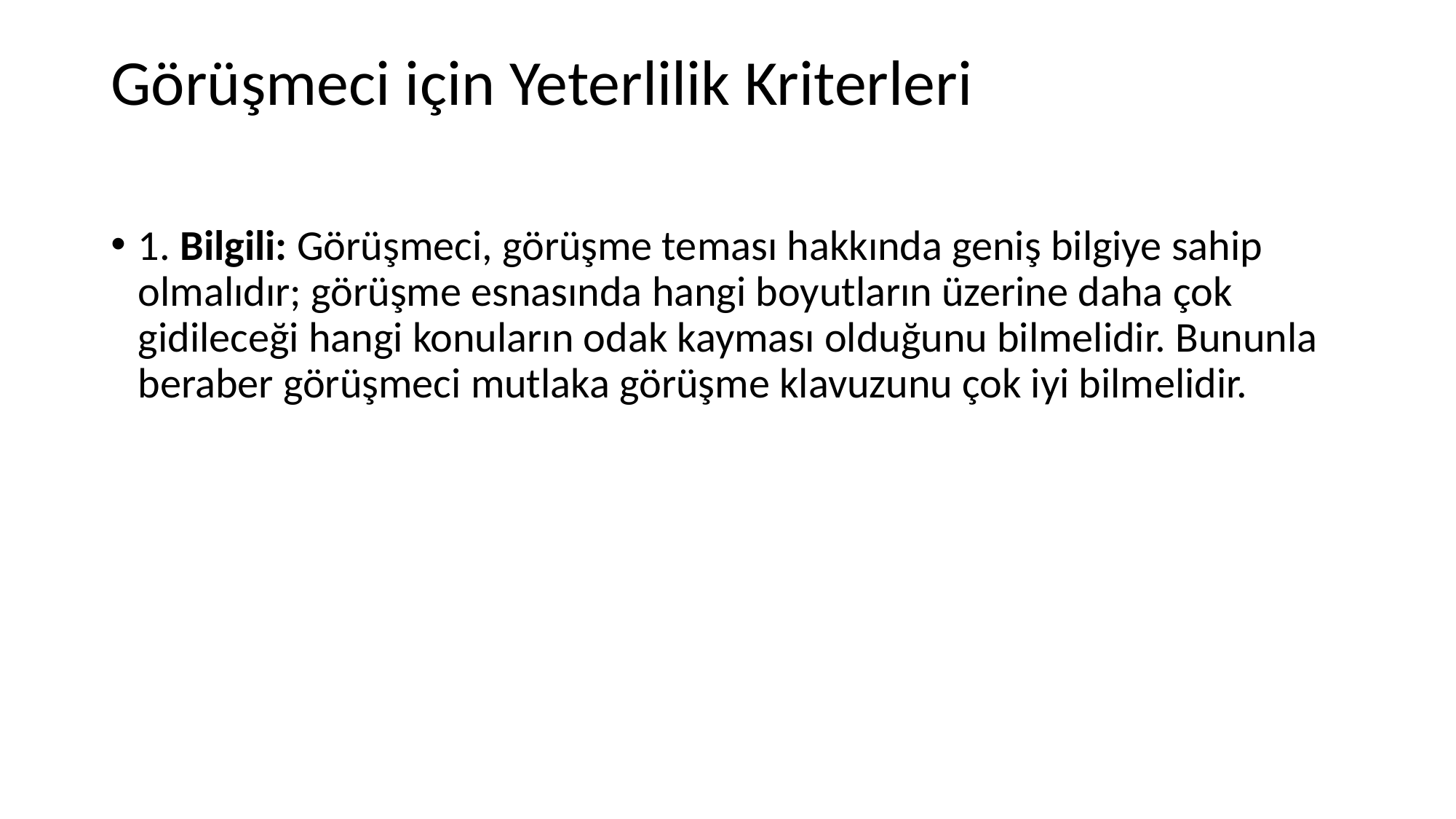

# Görüşmeci için Yeterlilik Kriterleri
1. Bilgili: Görüşmeci, görüşme teması hakkında geniş bilgiye sahip olmalıdır; görüşme esnasında hangi boyutların üzerine daha çok gidileceği hangi konuların odak kayması olduğunu bilmelidir. Bununla beraber görüşmeci mutlaka görüşme klavuzunu çok iyi bilmelidir.